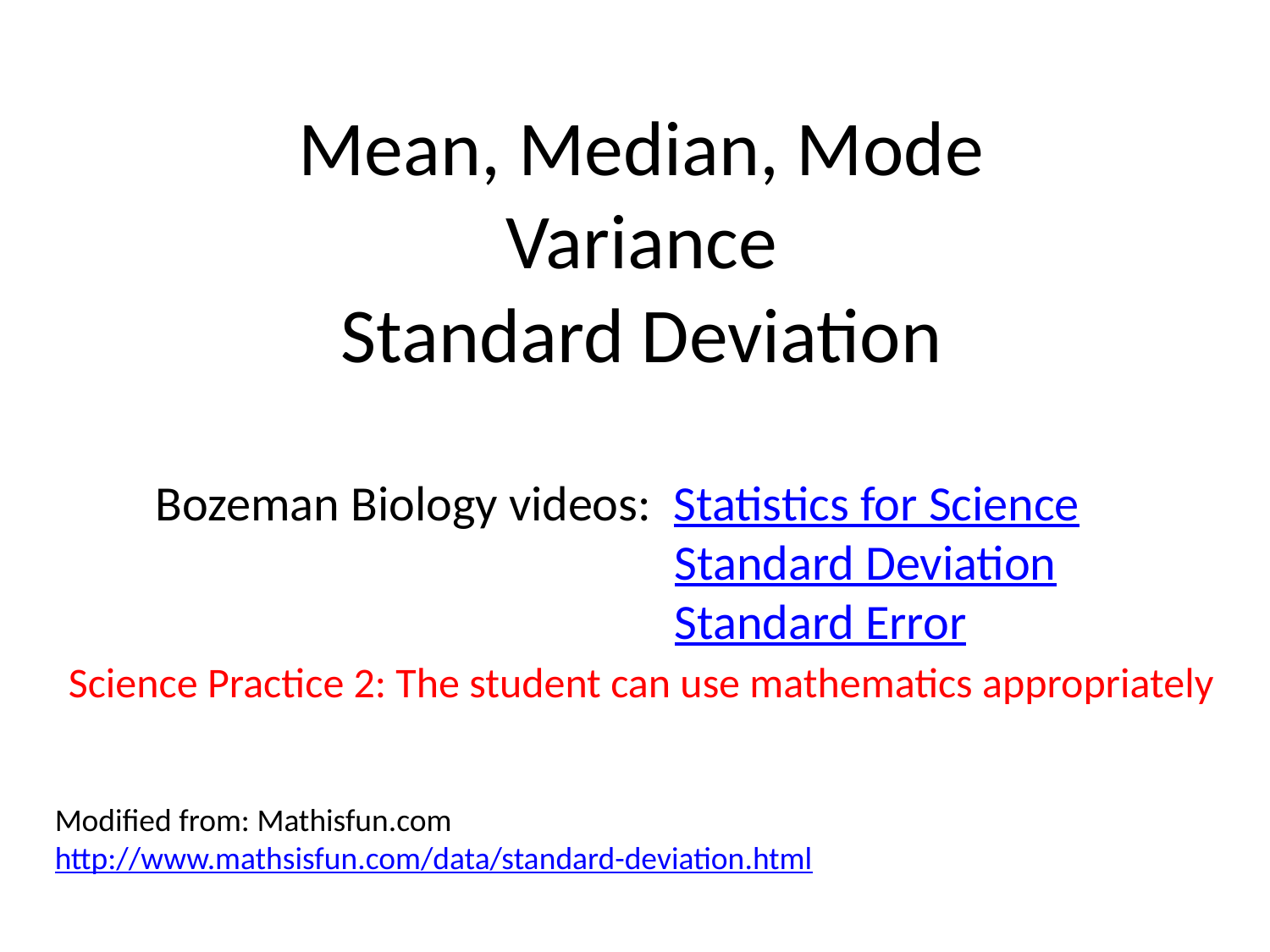

# Mean, Median, Mode Variance Standard Deviation
Bozeman Biology videos:  Statistics for Science
                                         	 Standard Deviation
				 Standard Error
Science Practice 2: The student can use mathematics appropriately
Modified from: Mathisfun.com
http://www.mathsisfun.com/data/standard-deviation.html